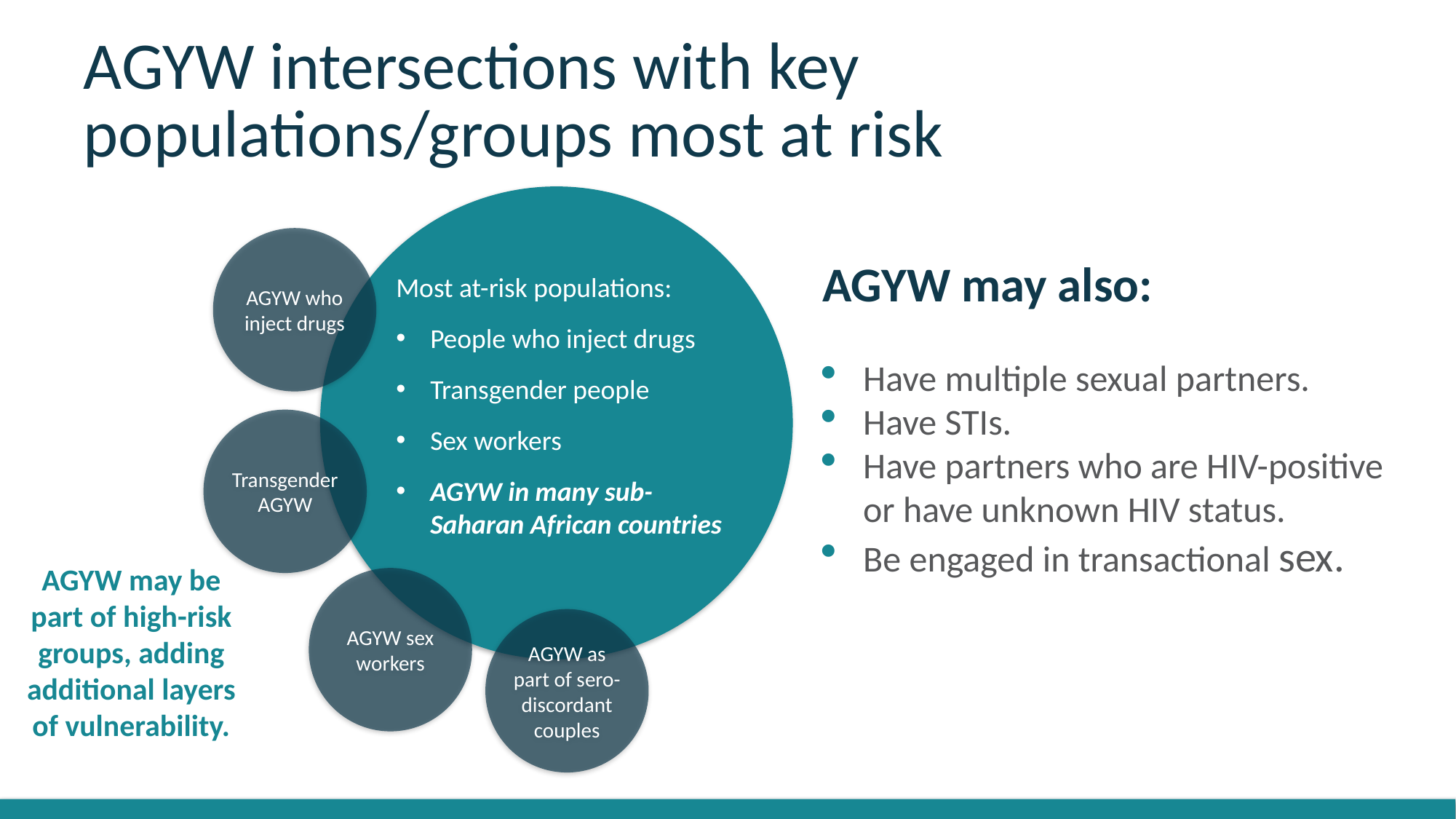

# AGYW intersections with key populations/groups most at risk

AGYW who inject drugs
AGYW may also:

Have multiple sexual partners.
Have STIs.
Have partners who are HIV-positive or have unknown HIV status.
Be engaged in transactional sex.
Most at-risk populations:
People who inject drugs
Transgender people
Sex workers
AGYW in many sub-Saharan African countries
Transgender AGYW
AGYW may be part of high-risk groups, adding additional layers of vulnerability.
AGYW sex workers
AGYW as part of sero- discordant couples